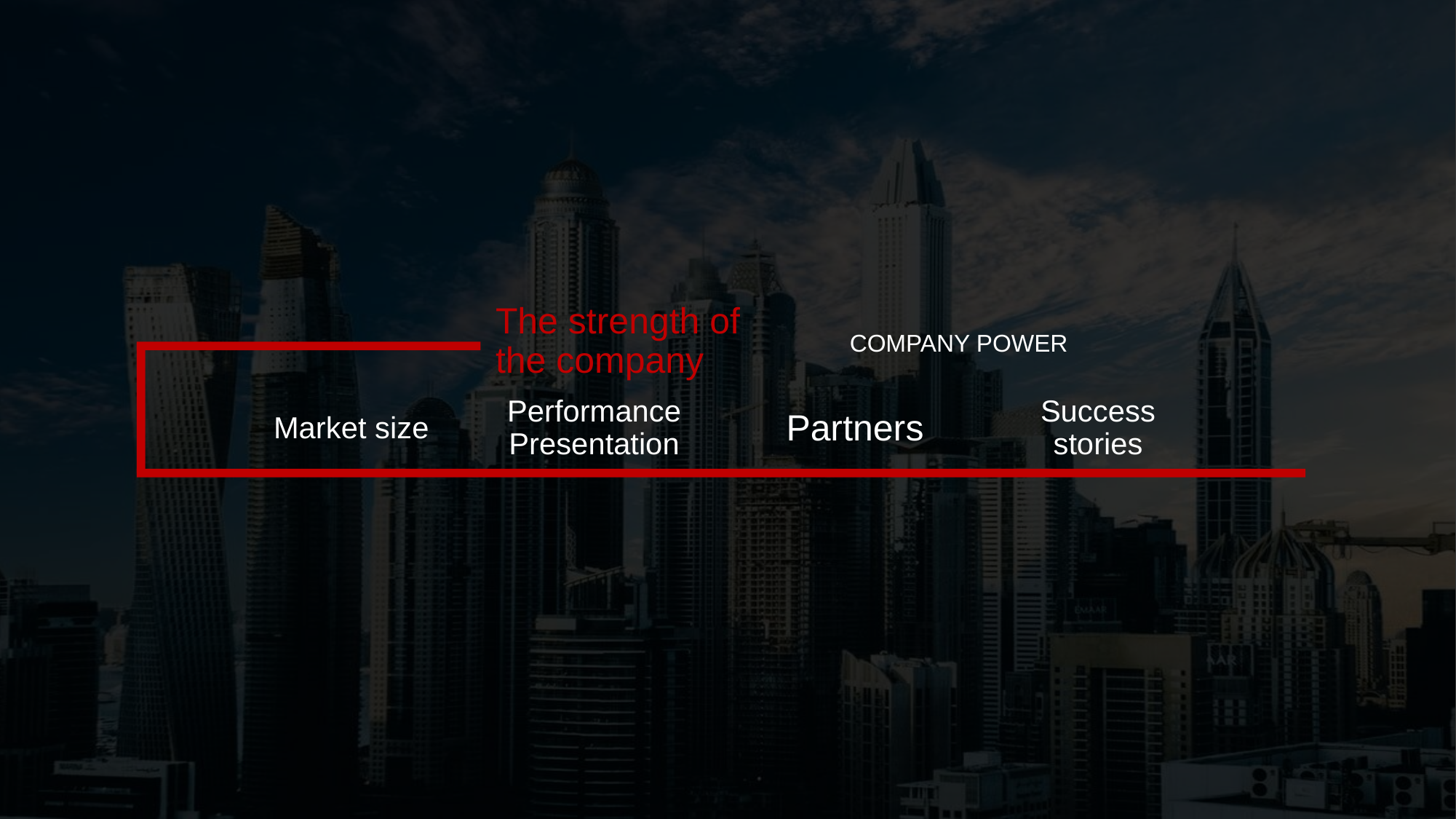

The strength of the company
COMPANY POWER
Performance Presentation
Success stories
Partners
Market size